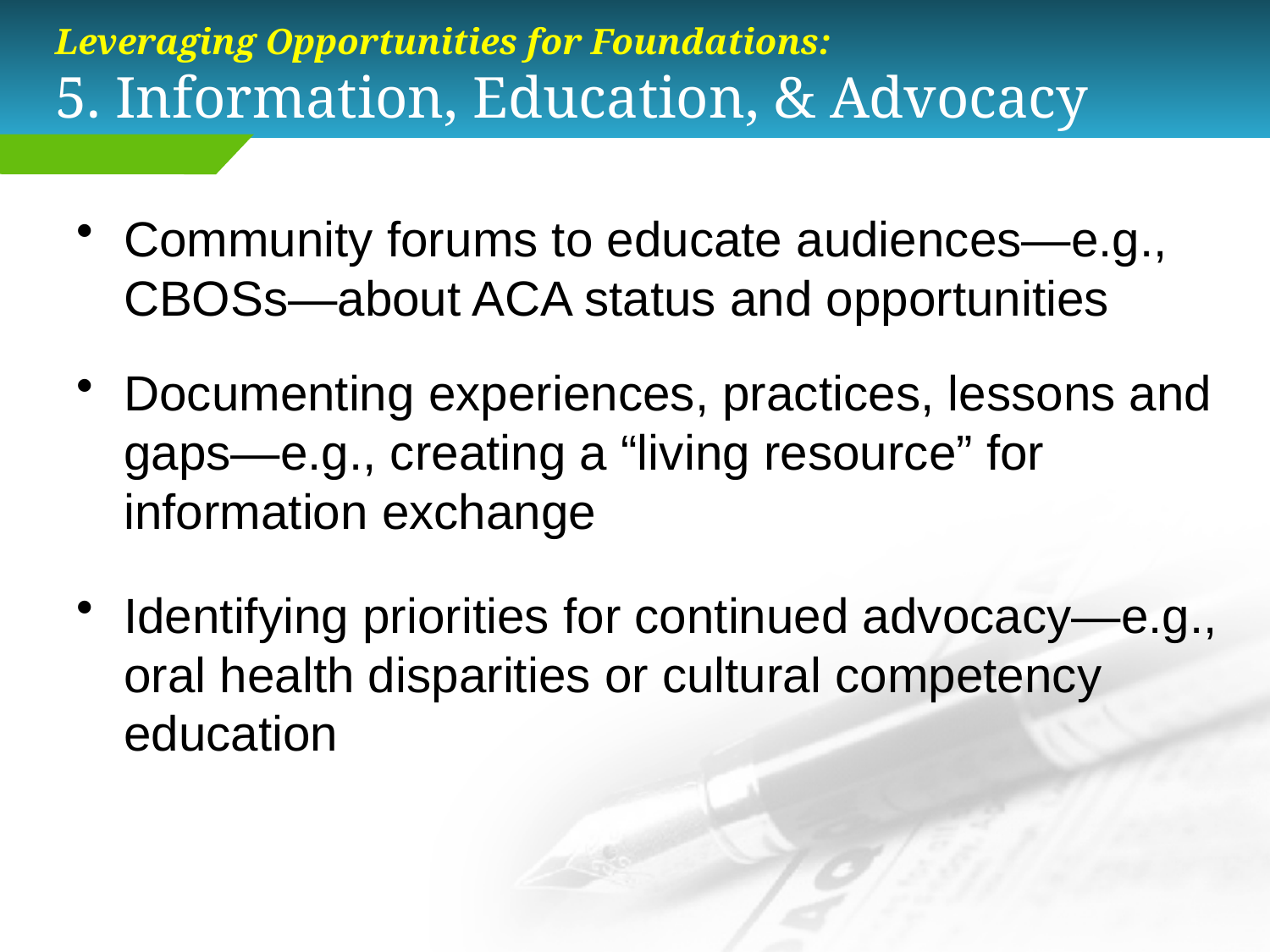

# Leveraging Opportunities for Foundations: 5. Information, Education, & Advocacy
Community forums to educate audiences—e.g., CBOSs—about ACA status and opportunities

Documenting experiences, practices, lessons and gaps—e.g., creating a “living resource” for information exchange

Identifying priorities for continued advocacy—e.g., oral health disparities or cultural competency education